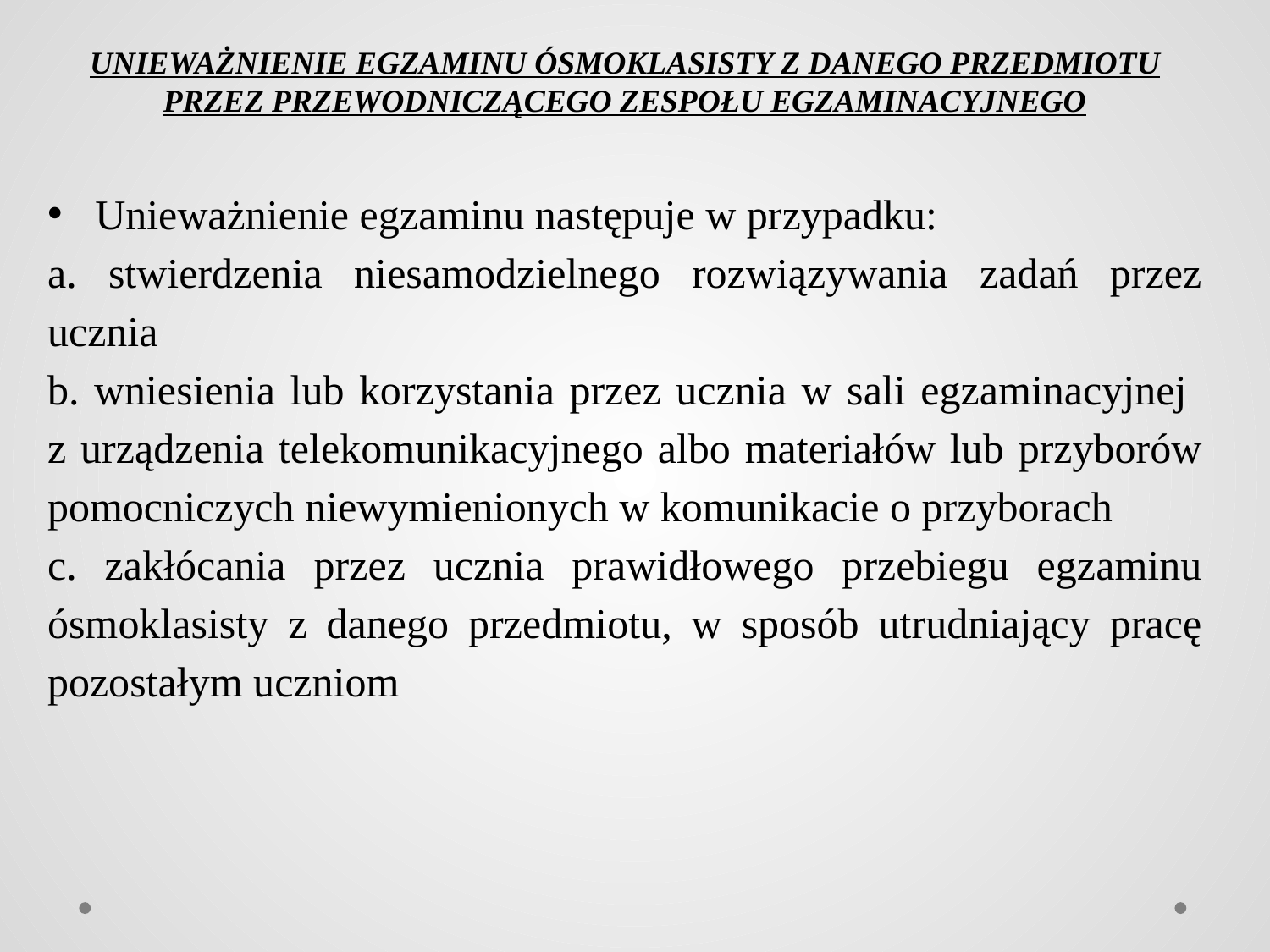

UNIEWAŻNIENIE EGZAMINU ÓSMOKLASISTY Z DANEGO PRZEDMIOTU PRZEZ PRZEWODNICZĄCEGO ZESPOŁU EGZAMINACYJNEGO

Unieważnienie egzaminu następuje w przypadku:
a. stwierdzenia niesamodzielnego rozwiązywania zadań przez ucznia
b. wniesienia lub korzystania przez ucznia w sali egzaminacyjnej
z urządzenia telekomunikacyjnego albo materiałów lub przyborów pomocniczych niewymienionych w komunikacie o przyborach
c. zakłócania przez ucznia prawidłowego przebiegu egzaminu ósmoklasisty z danego przedmiotu, w sposób utrudniający pracę pozostałym uczniom